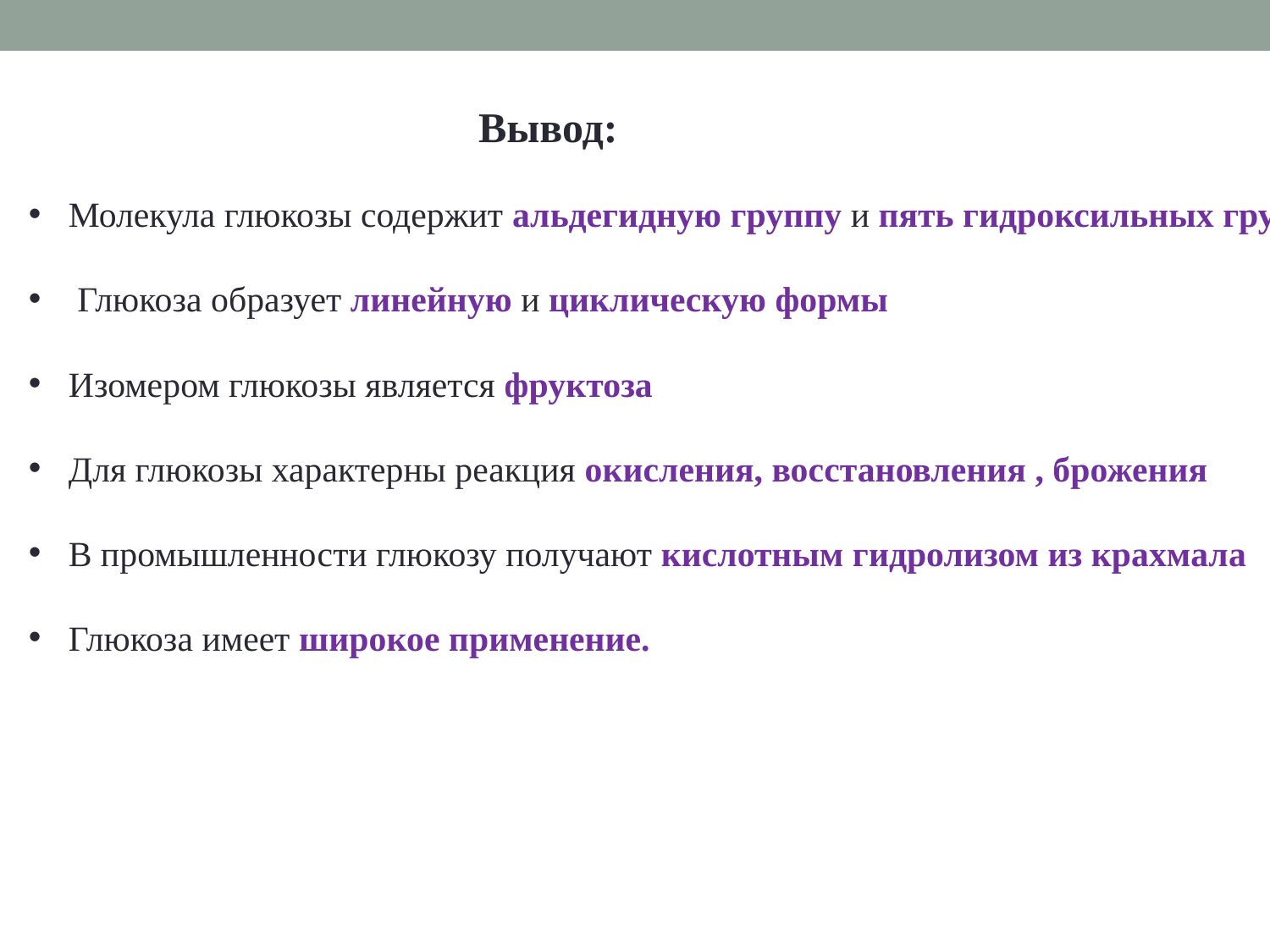

Вывод:
Молекула глюкозы содержит альдегидную группу и пять гидроксильных групп

 Глюкоза образует линейную и циклическую формы

Изомером глюкозы является фруктоза

Для глюкозы характерны реакция окисления, восстановления , брожения

В промышленности глюкозу получают кислотным гидролизом из крахмала

Глюкоза имеет широкое применение.